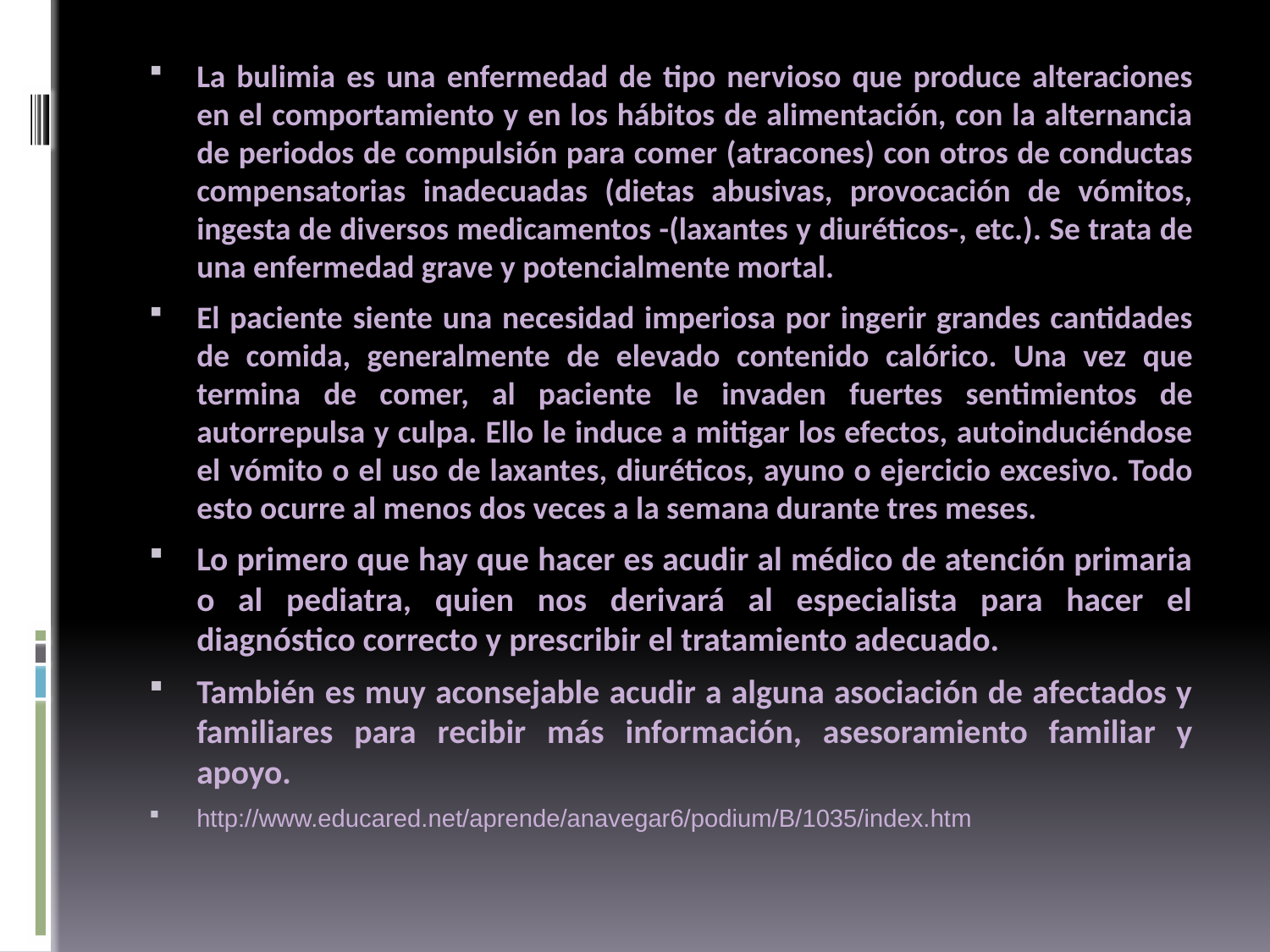

La bulimia es una enfermedad de tipo nervioso que produce alteraciones en el comportamiento y en los hábitos de alimentación, con la alternancia de periodos de compulsión para comer (atracones) con otros de conductas compensatorias inadecuadas (dietas abusivas, provocación de vómitos, ingesta de diversos medicamentos -(laxantes y diuréticos-, etc.). Se trata de una enfermedad grave y potencialmente mortal.
El paciente siente una necesidad imperiosa por ingerir grandes cantidades de comida, generalmente de elevado contenido calórico. Una vez que termina de comer, al paciente le invaden fuertes sentimientos de autorrepulsa y culpa. Ello le induce a mitigar los efectos, autoinduciéndose el vómito o el uso de laxantes, diuréticos, ayuno o ejercicio excesivo. Todo esto ocurre al menos dos veces a la semana durante tres meses.
Lo primero que hay que hacer es acudir al médico de atención primaria o al pediatra, quien nos derivará al especialista para hacer el diagnóstico correcto y prescribir el tratamiento adecuado.
También es muy aconsejable acudir a alguna asociación de afectados y familiares para recibir más información, asesoramiento familiar y apoyo.
http://www.educared.net/aprende/anavegar6/podium/B/1035/index.htm